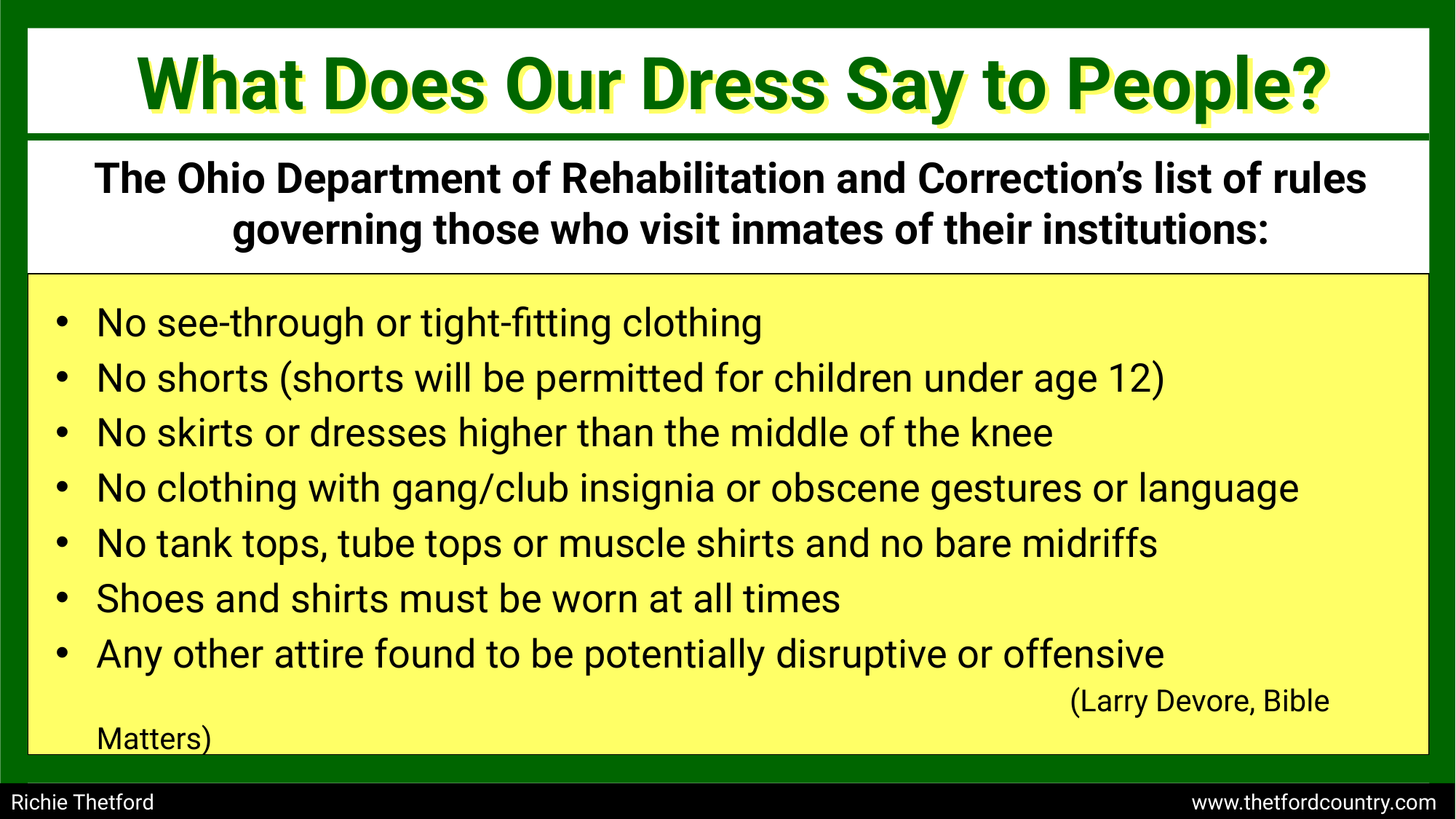

# What Does Our Dress Say to People?

The Ohio Department of Rehabilitation and Correction’s list of rules governing those who visit inmates of their institutions:

No see-through or tight-fitting clothing
No shorts (shorts will be permitted for children under age 12)
No skirts or dresses higher than the middle of the knee
No clothing with gang/club insignia or obscene gestures or language
No tank tops, tube tops or muscle shirts and no bare midriffs
Shoes and shirts must be worn at all times
Any other attire found to be potentially disruptive or offensive       				   	       					           (Larry Devore, Bible Matters)

Richie Thetford									                 www.thetfordcountry.com